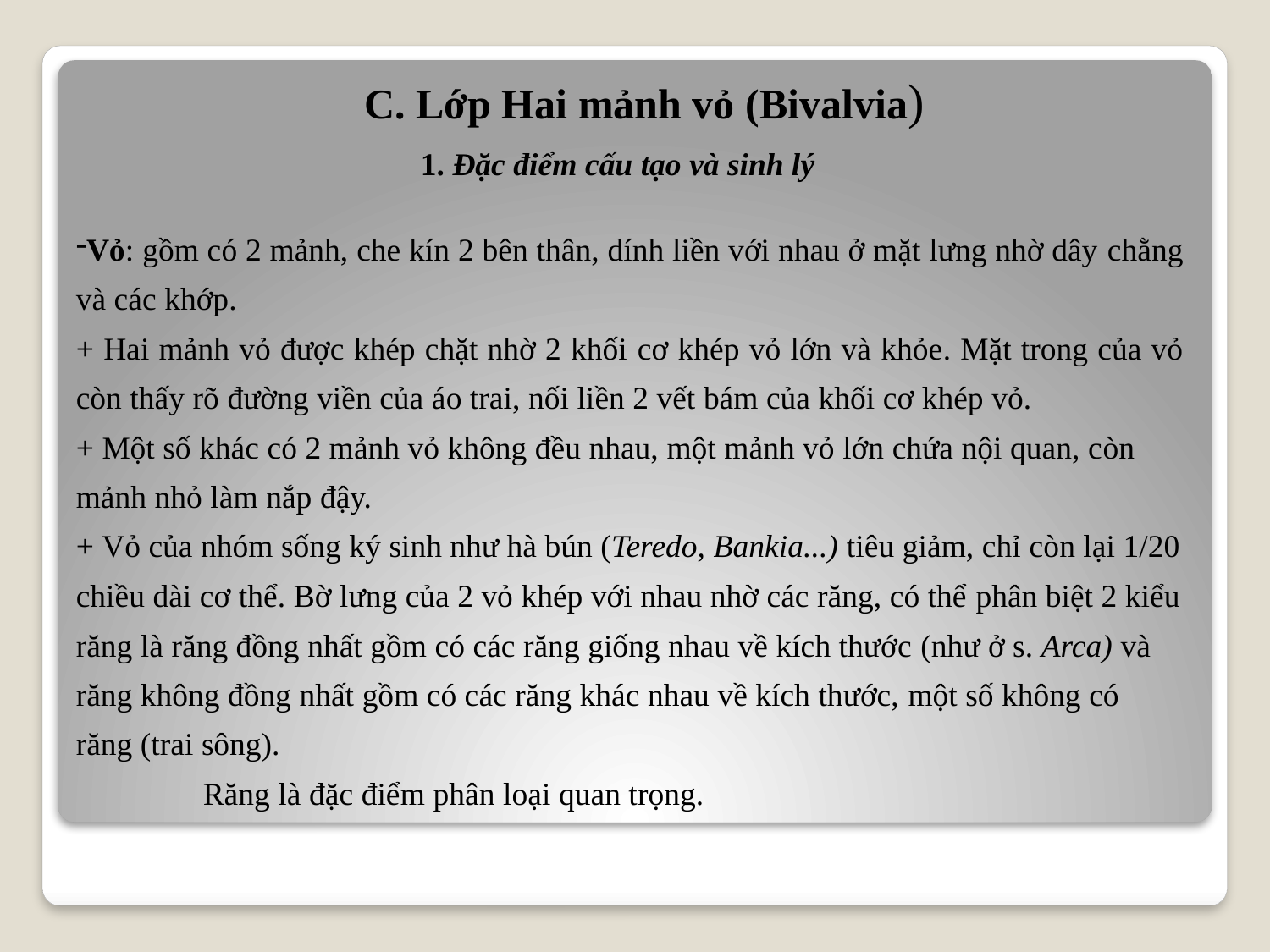

C. Lớp Hai mảnh vỏ (Bivalvia)
1. Đặc điểm cấu tạo và sinh lý
Vỏ: gồm có 2 mảnh, che kín 2 bên thân, dính liền với nhau ở mặt lưng nhờ dây chằng và các khớp.
+ Hai mảnh vỏ được khép chặt nhờ 2 khối cơ khép vỏ lớn và khỏe. Mặt trong của vỏ còn thấy rõ đường viền của áo trai, nối liền 2 vết bám của khối cơ khép vỏ.
+ Một số khác có 2 mảnh vỏ không đều nhau, một mảnh vỏ lớn chứa nội quan, còn mảnh nhỏ làm nắp đậy.
+ Vỏ của nhóm sống ký sinh như hà bún (Teredo, Bankia...) tiêu giảm, chỉ còn lại 1/20 chiều dài cơ thể. Bờ lưng của 2 vỏ khép với nhau nhờ các răng, có thể phân biệt 2 kiểu răng là răng đồng nhất gồm có các răng giống nhau về kích thước (như ở s. Arca) và răng không đồng nhất gồm có các răng khác nhau về kích thước, một số không có răng (trai sông).
	Răng là đặc điểm phân loại quan trọng.